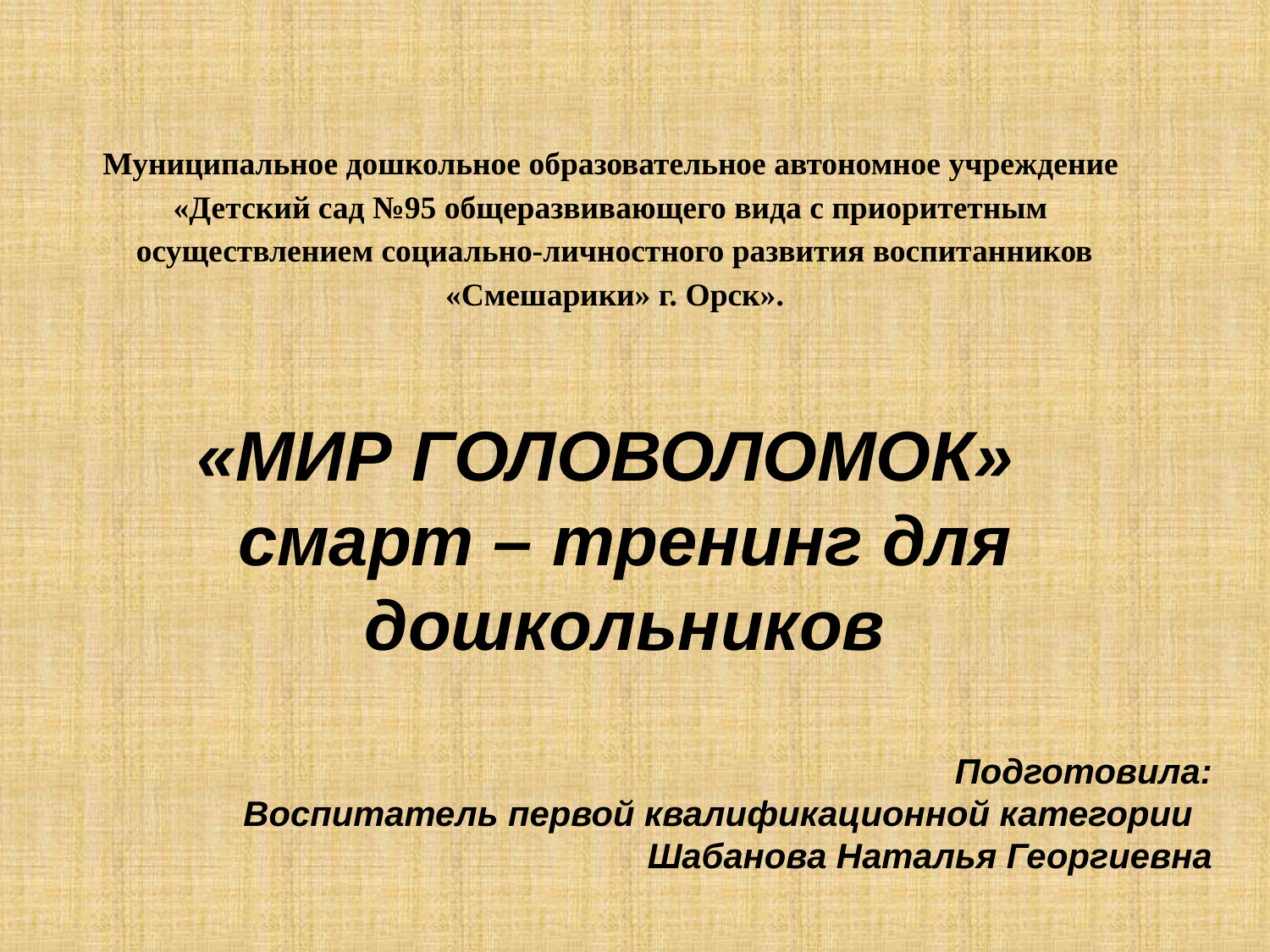

# Муниципальное дошкольное образовательное автономное учреждение «Детский сад №95 общеразвивающего вида с приоритетным осуществлением социально-личностного развития воспитанников «Смешарики» г. Орск».
«МИР ГОЛОВОЛОМОК»
смарт – тренинг для дошкольников

Подготовила:
Воспитатель первой квалификационной категории
Шабанова Наталья Георгиевна